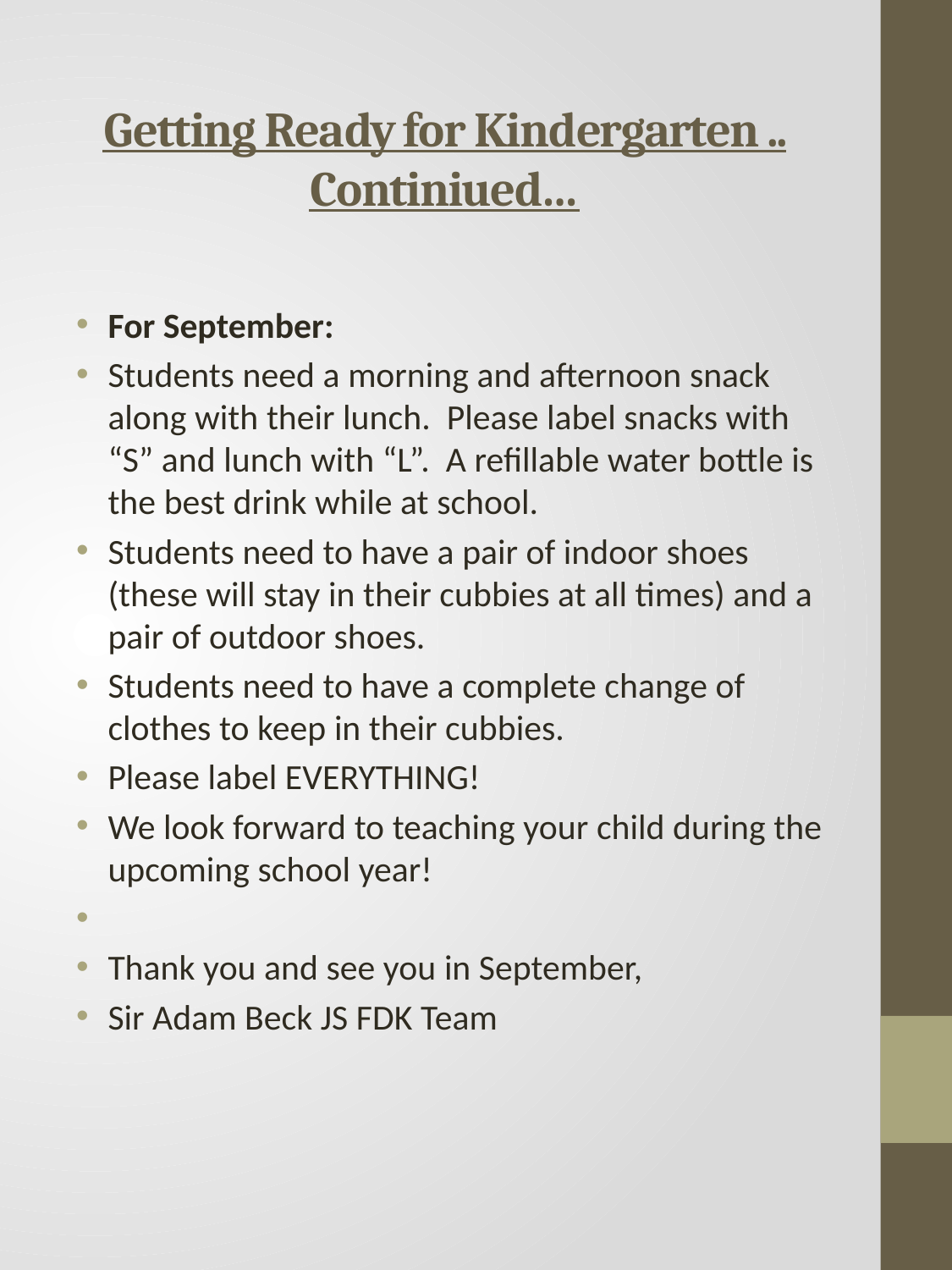

# Getting Ready for Kindergarten .. Continiued…
For September:
Students need a morning and afternoon snack along with their lunch.  Please label snacks with “S” and lunch with “L”.  A refillable water bottle is the best drink while at school.
Students need to have a pair of indoor shoes (these will stay in their cubbies at all times) and a pair of outdoor shoes.
Students need to have a complete change of clothes to keep in their cubbies.
Please label EVERYTHING!
We look forward to teaching your child during the upcoming school year!

Thank you and see you in September,
Sir Adam Beck JS FDK Team